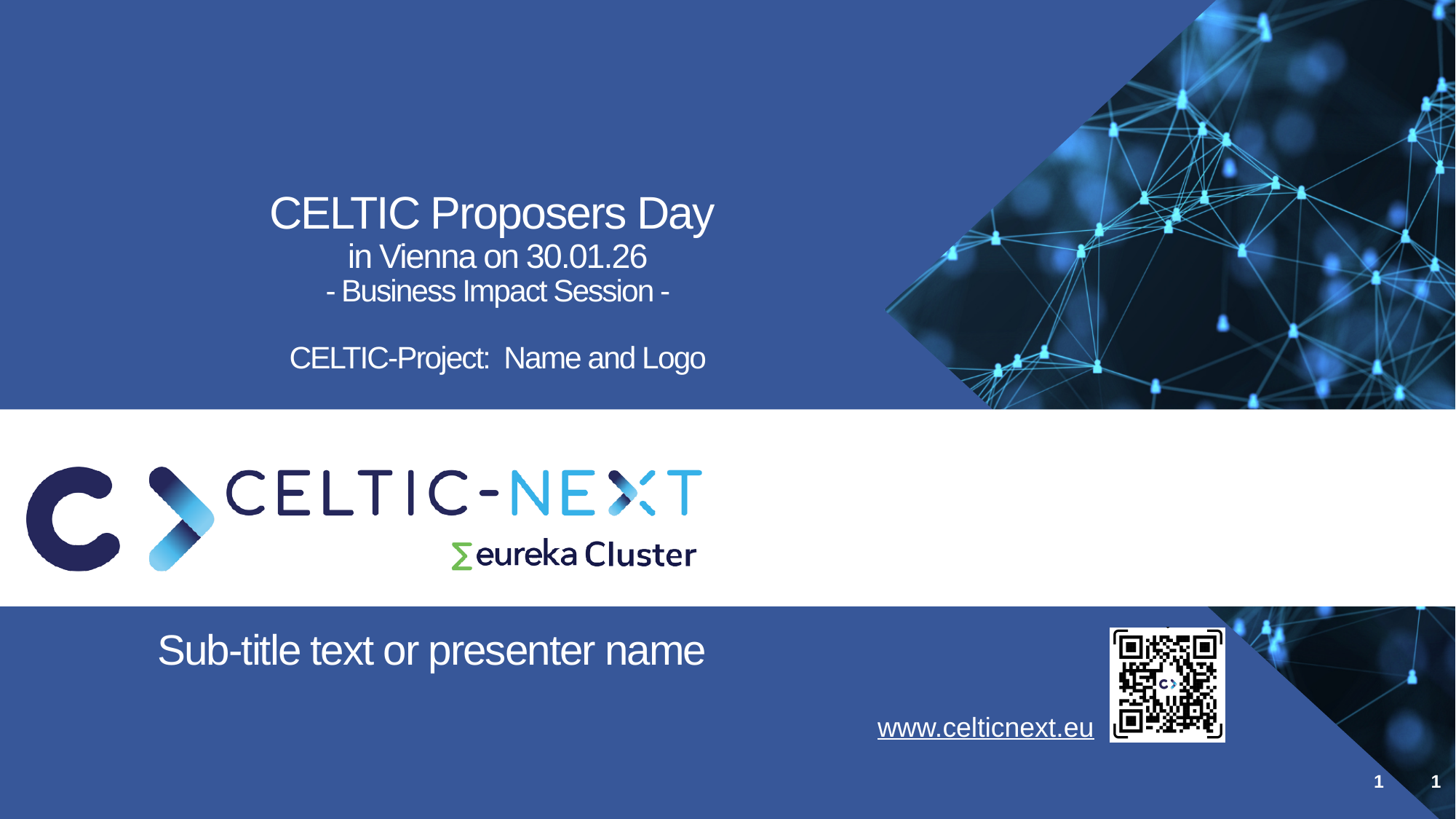

# CELTIC Proposers Day in Vienna on 30.01.26 - Business Impact Session - CELTIC-Project:  Name and Logo
1